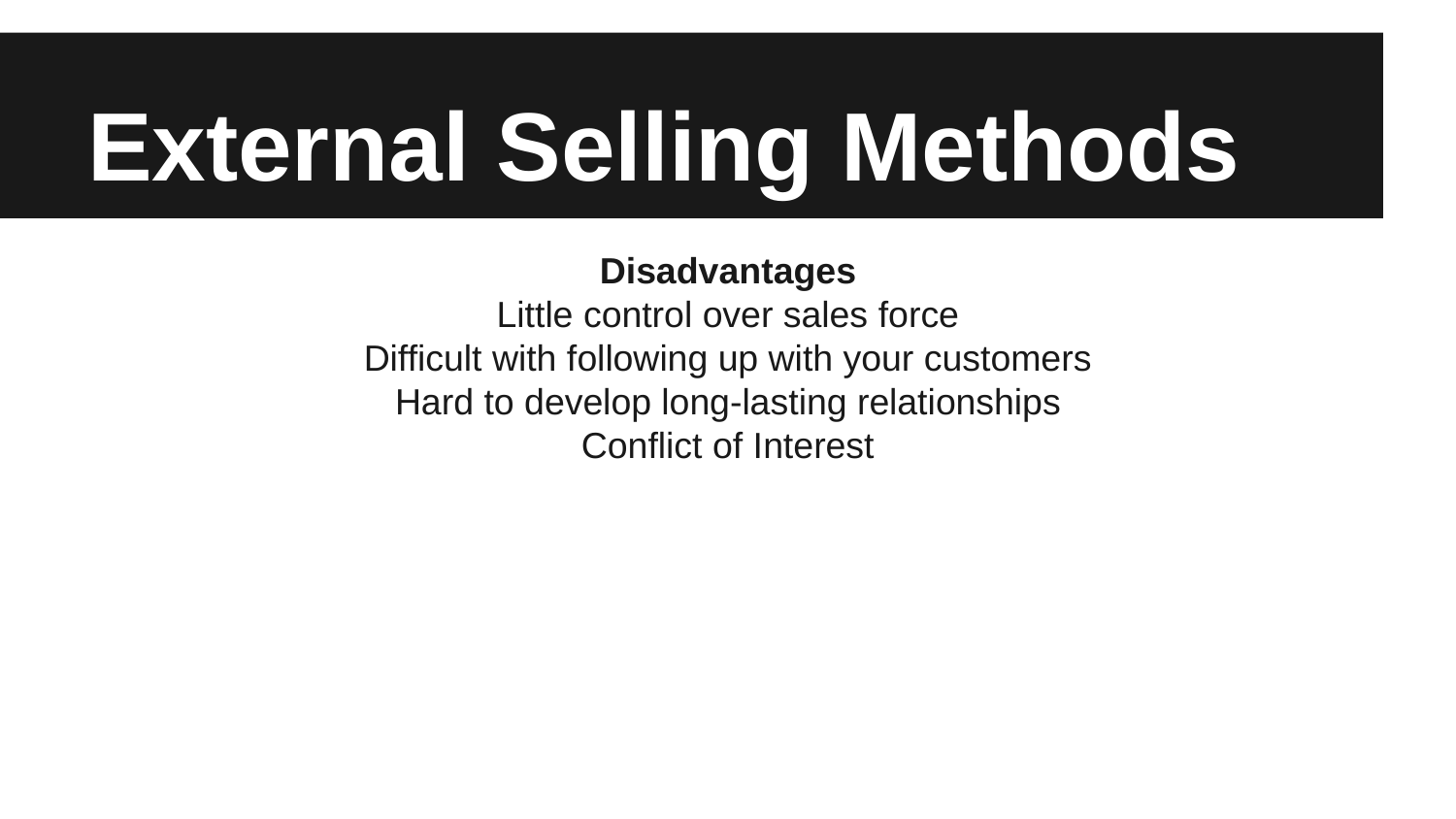

# External Selling Methods
Disadvantages
Little control over sales force
Difficult with following up with your customers
Hard to develop long-lasting relationships
Conflict of Interest